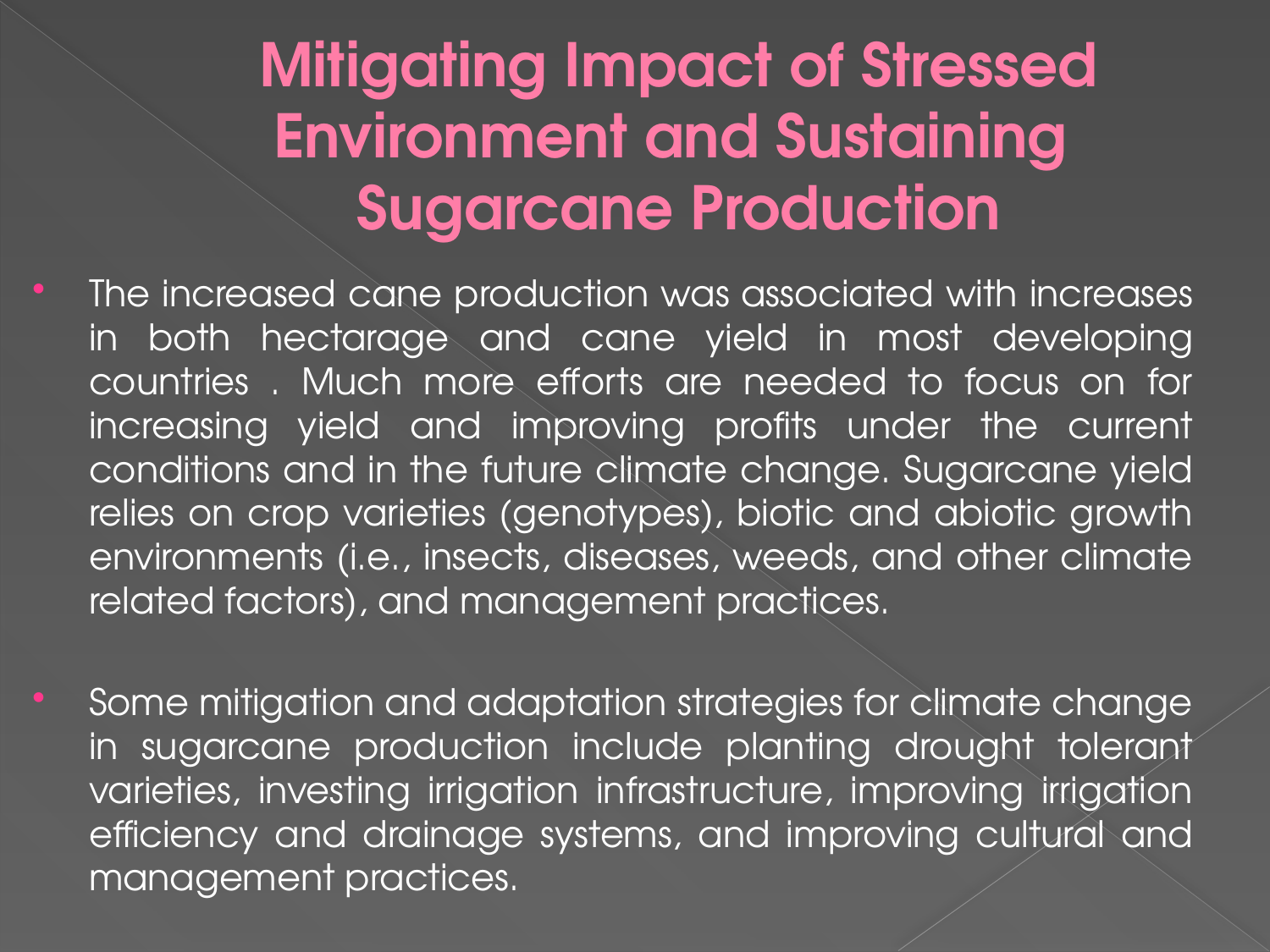

# Mitigating Impact of Stressed Environment and Sustaining Sugarcane Production
The increased cane production was associated with increases in both hectarage and cane yield in most developing countries . Much more efforts are needed to focus on for increasing yield and improving profits under the current conditions and in the future climate change. Sugarcane yield relies on crop varieties (genotypes), biotic and abiotic growth environments (i.e., insects, diseases, weeds, and other climate related factors), and management practices.

Some mitigation and adaptation strategies for climate change in sugarcane production include planting drought tolerant varieties, investing irrigation infrastructure, improving irrigation efficiency and drainage systems, and improving cultural and management practices.